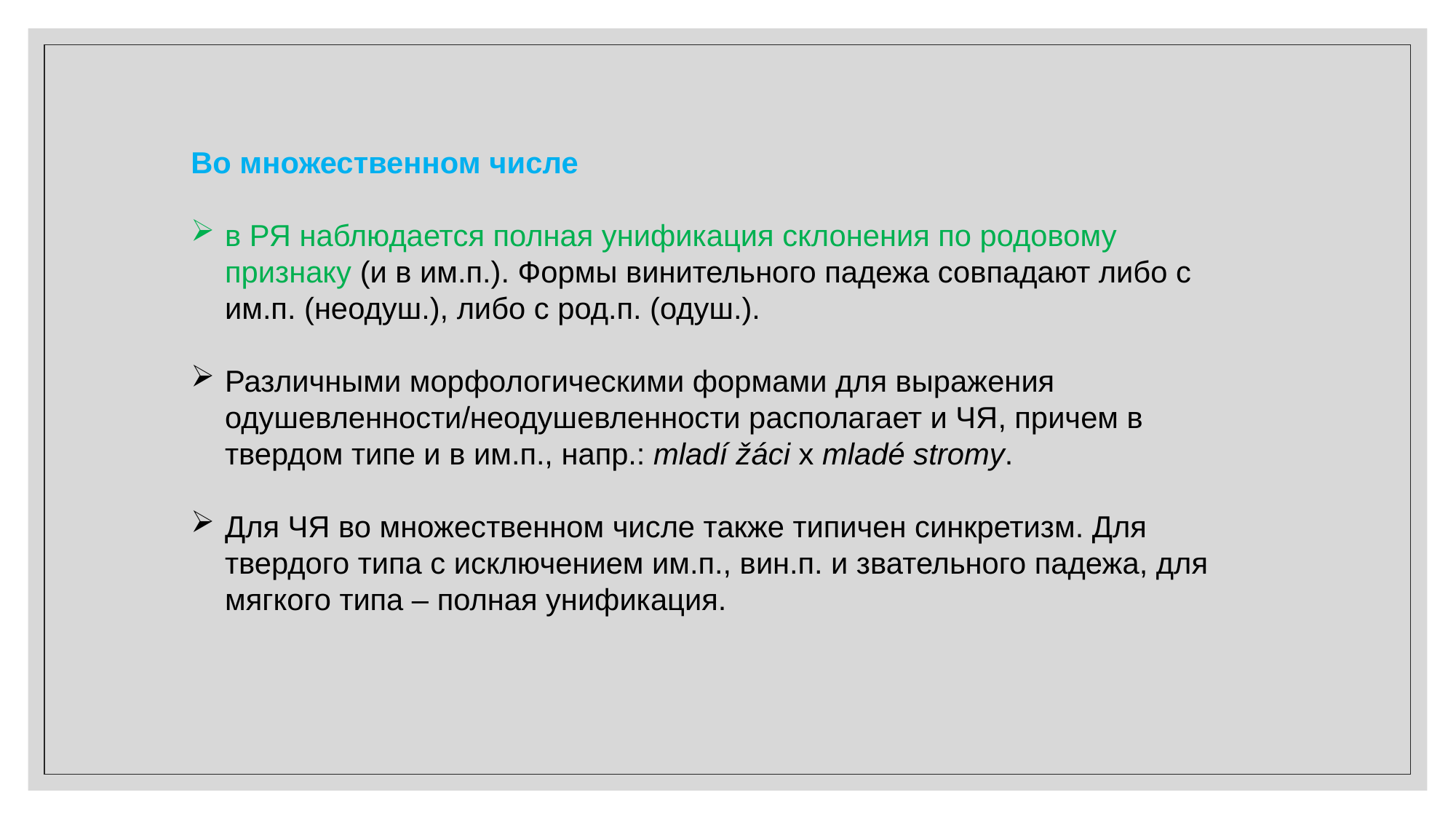

Во множественном числе

в РЯ наблюдается полная унификация склонения по родовому признаку (и в им.п.). Формы винительного падежа совпадают либо с им.п. (неодуш.), либо с род.п. (одуш.).

Различными морфологическими формами для выражения одушевленности/неодушевленности располагает и ЧЯ, причем в твердом типе и в им.п., напр.: mladí žáci x mladé stromy.

Для ЧЯ во множественном числе также типичен синкретизм. Для твердого типа с исключением им.п., вин.п. и звательного падежа, для мягкого типа – полная унификация.